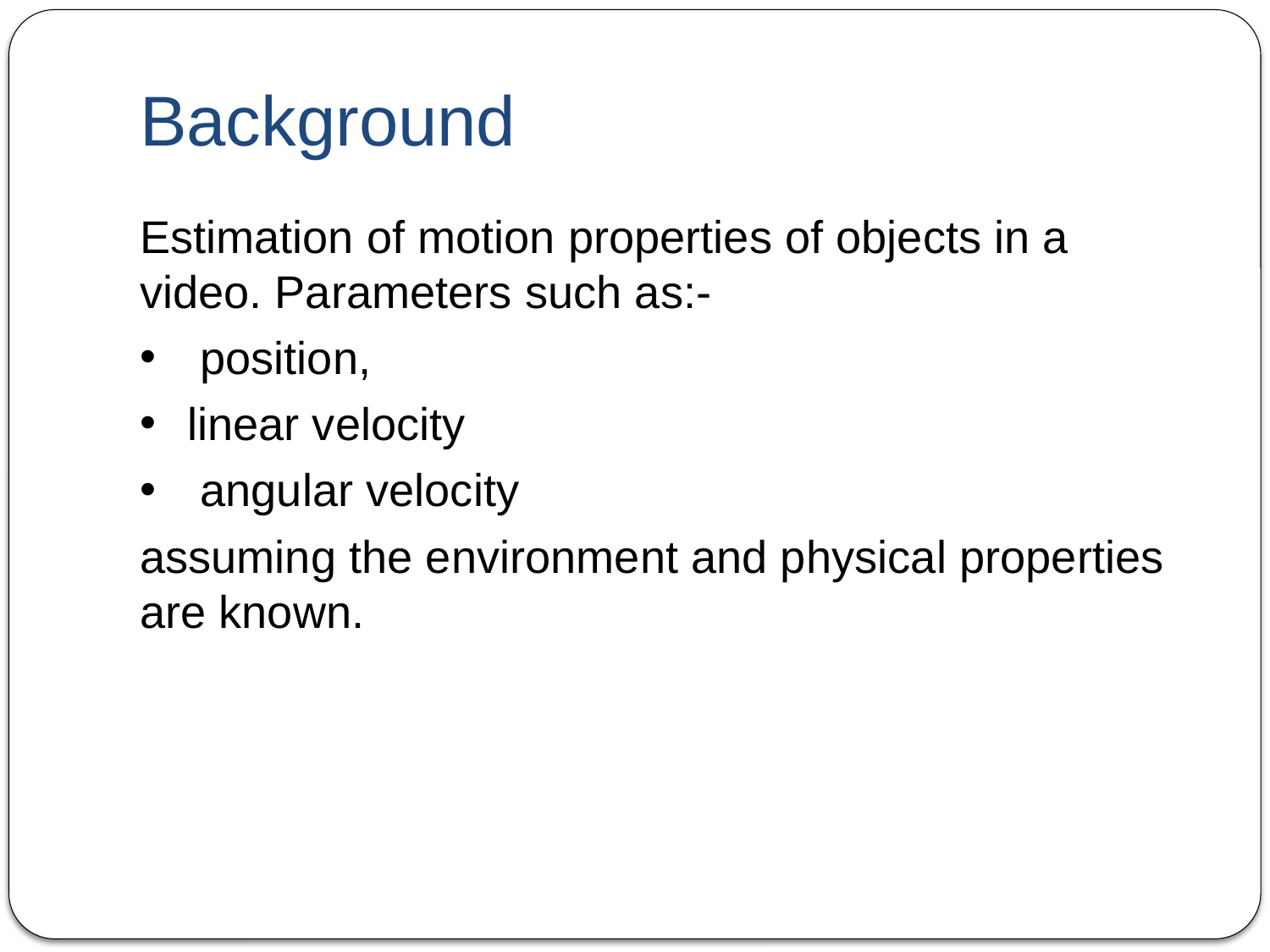

# Background
Estimation of motion properties of objects in a video. Parameters such as:-
 position,
linear velocity
 angular velocity
assuming the environment and physical properties are known.